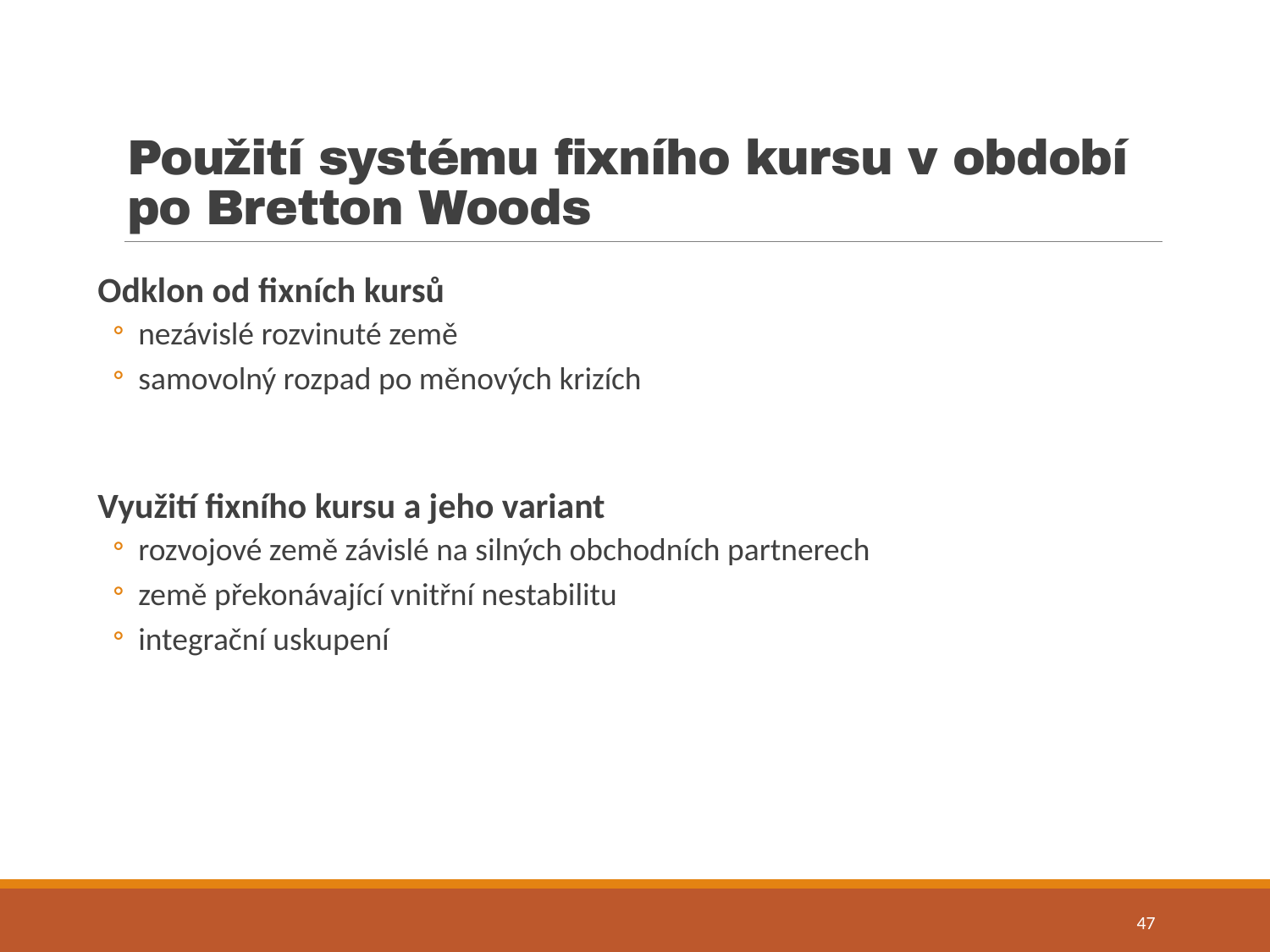

# Použití systému fixního kursu v období po Bretton Woods
Odklon od fixních kursů
nezávislé rozvinuté země
samovolný rozpad po měnových krizích

Využití fixního kursu a jeho variant
rozvojové země závislé na silných obchodních partnerech
země překonávající vnitřní nestabilitu
integrační uskupení

47